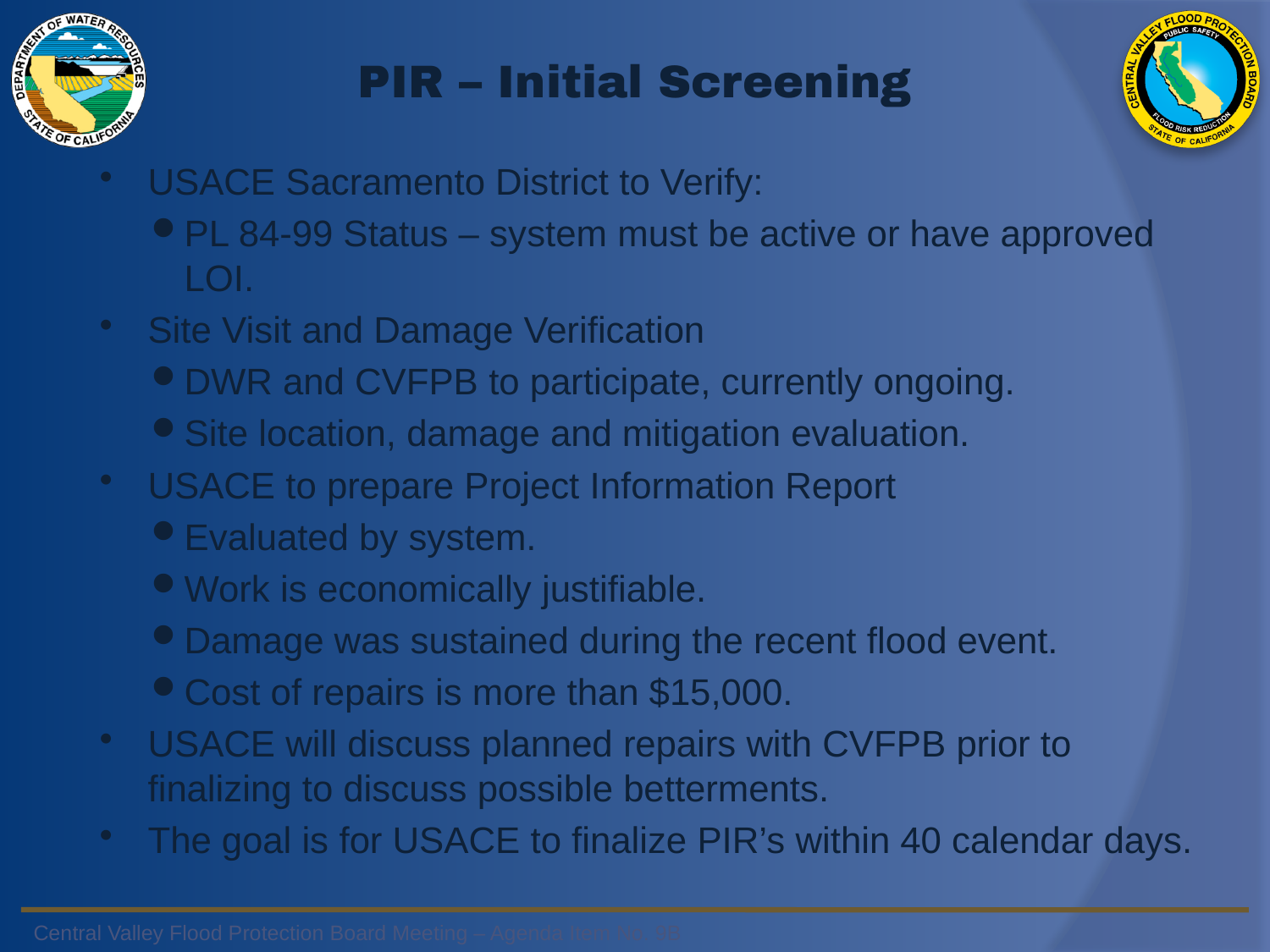

# PIR – Initial Screening
USACE Sacramento District to Verify:
PL 84-99 Status – system must be active or have approved LOI.
Site Visit and Damage Verification
DWR and CVFPB to participate, currently ongoing.
Site location, damage and mitigation evaluation.
USACE to prepare Project Information Report
Evaluated by system.
Work is economically justifiable.
Damage was sustained during the recent flood event.
Cost of repairs is more than $15,000.
USACE will discuss planned repairs with CVFPB prior to finalizing to discuss possible betterments.
The goal is for USACE to finalize PIR’s within 40 calendar days.